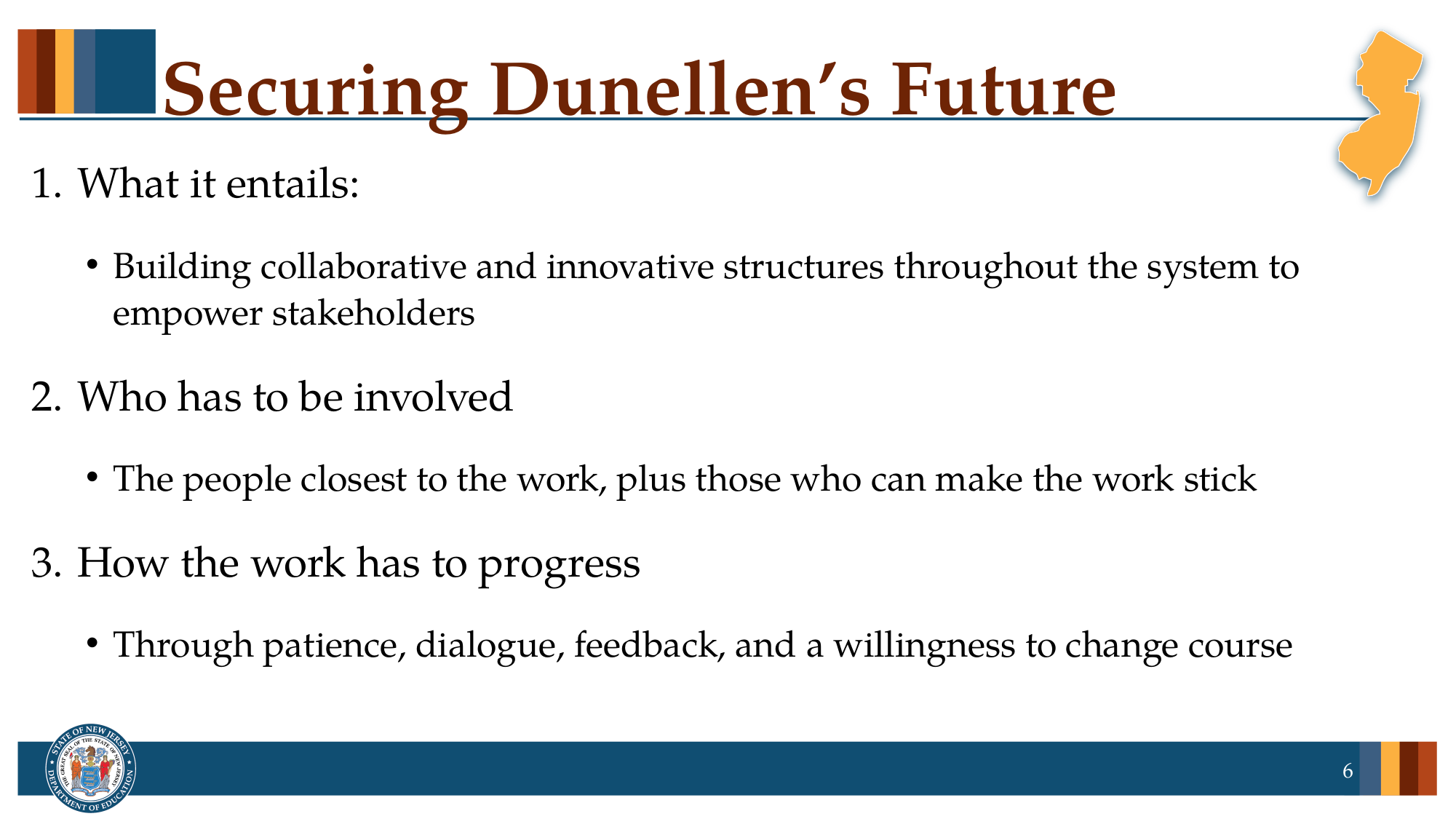

# Securing Dunellen’s Future
What it entails:
Building collaborative and innovative structures throughout the system to empower stakeholders
Who has to be involved
The people closest to the work, plus those who can make the work stick
How the work has to progress
Through patience, dialogue, feedback, and a willingness to change course
6